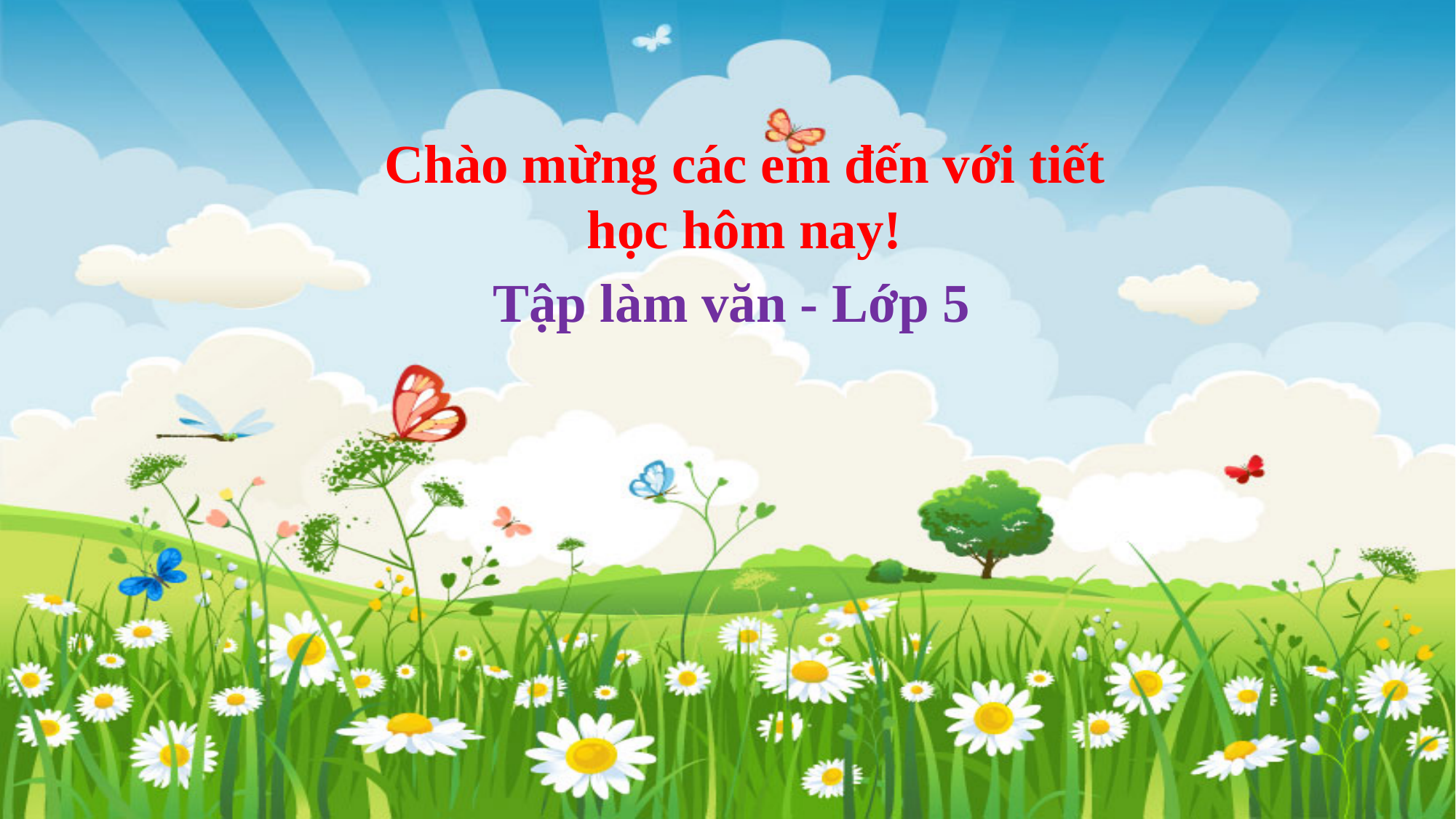

Chào mừng các em đến với tiết học hôm nay!
Tập làm văn - Lớp 5